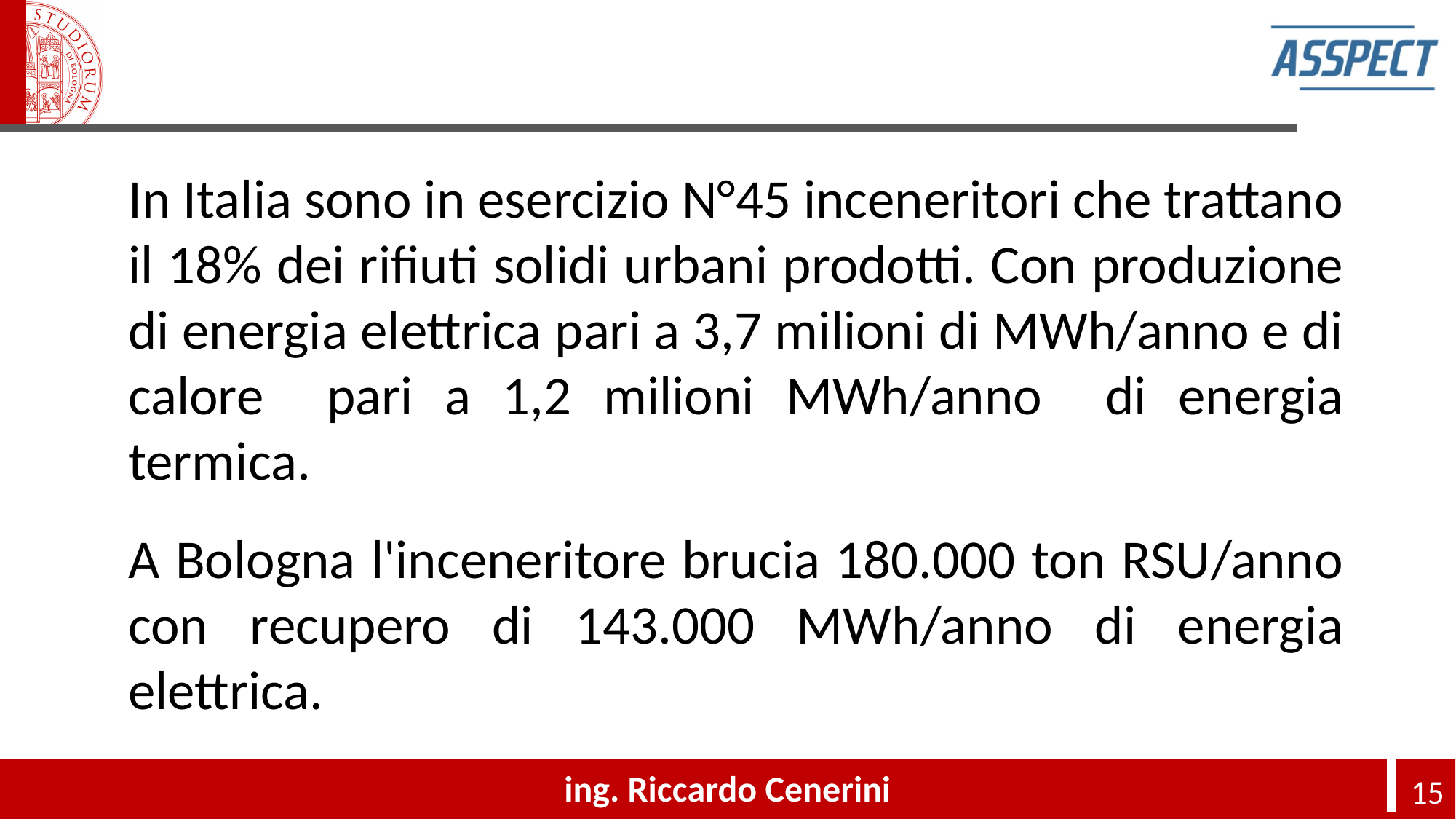

#
In Italia sono in esercizio N°45 inceneritori che trattano il 18% dei rifiuti solidi urbani prodotti. Con produzione di energia elettrica pari a 3,7 milioni di MWh/anno e di calore  pari a 1,2 milioni MWh/anno  di energia termica.

A Bologna l'inceneritore brucia 180.000 ton RSU/anno con recupero di 143.000 MWh/anno di energia elettrica.
ing. Riccardo Cenerini
15